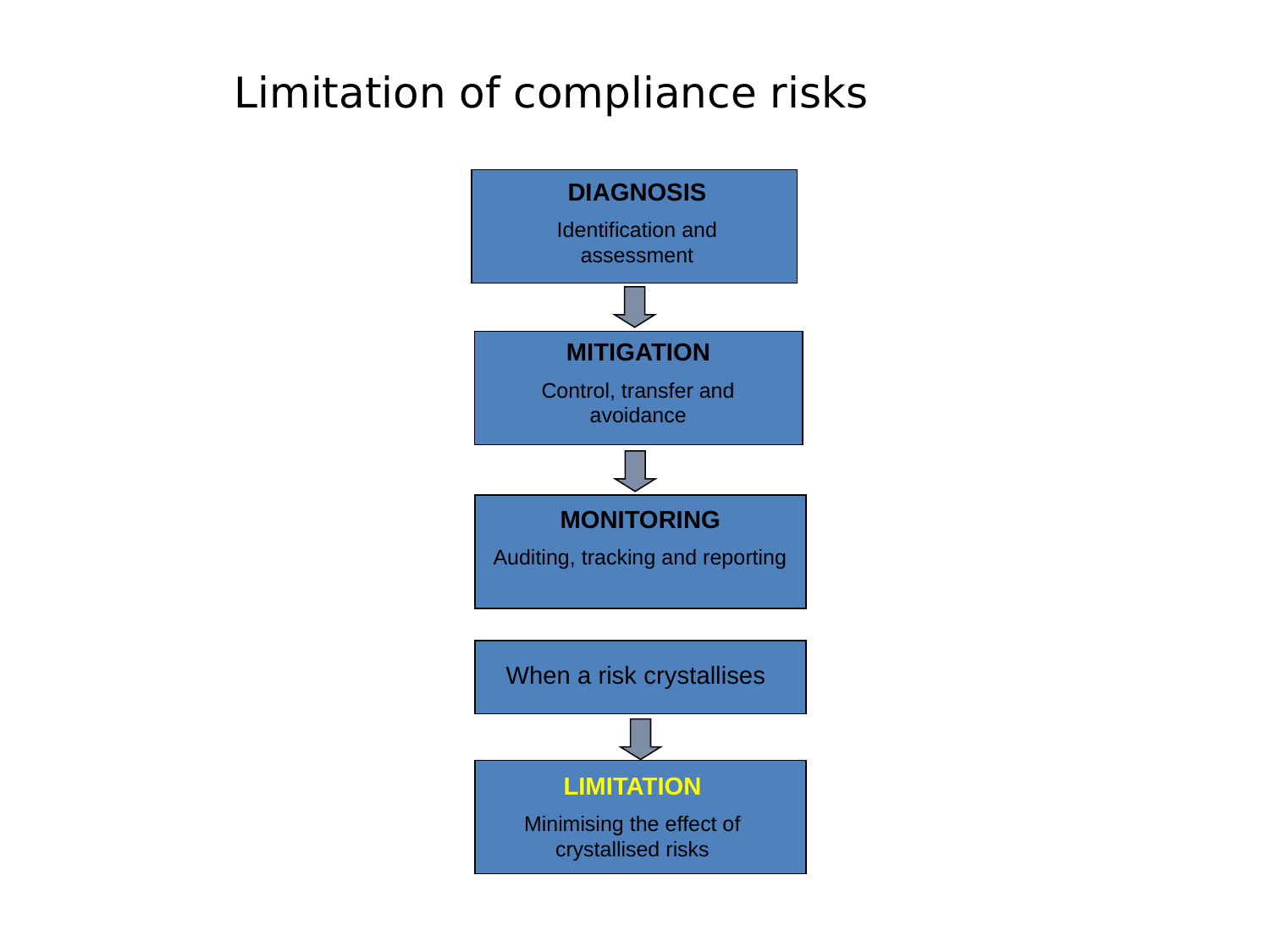

# Limitation of compliance risks

DIAGNOSIS
Identification and assessment

MITIGATION
Control, transfer and avoidance

MONITORING
Auditing, tracking and reporting

           When a risk crystallises

LIMITATION
Minimising the effect of crystallised risks